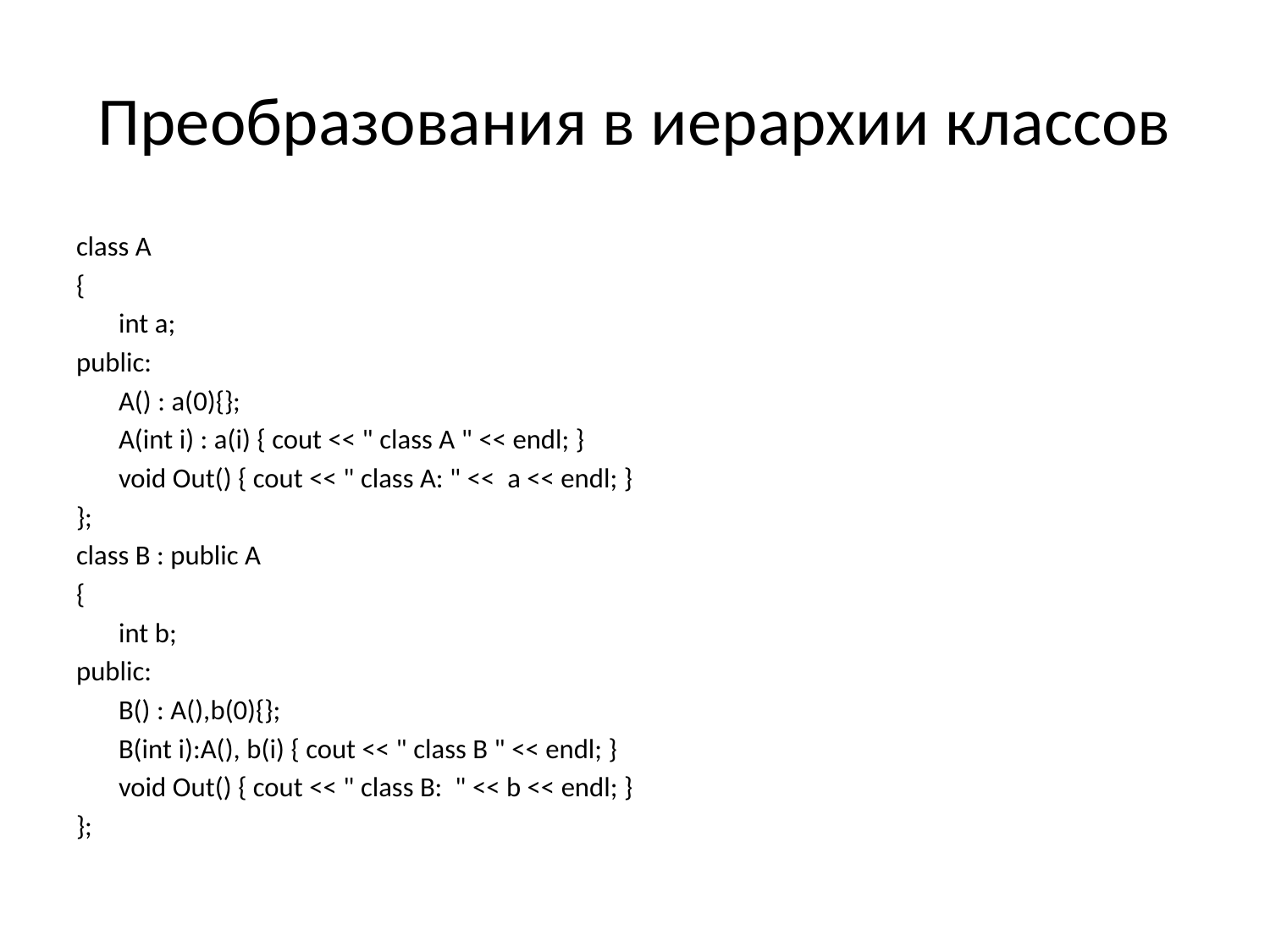

# Преобразования в иерархии классов
class A
{
	int a;
public:
	A() : a(0){};
	A(int i) : a(i) { cout << " class A " << endl; }
	void Out() { cout << " class A: " <<  a << endl; }
};
class B : public A
{
	int b;
public:
	B() : A(),b(0){};
	B(int i):A(), b(i) { cout << " class B " << endl; }
	void Out() { cout << " class B:  " << b << endl; }
};